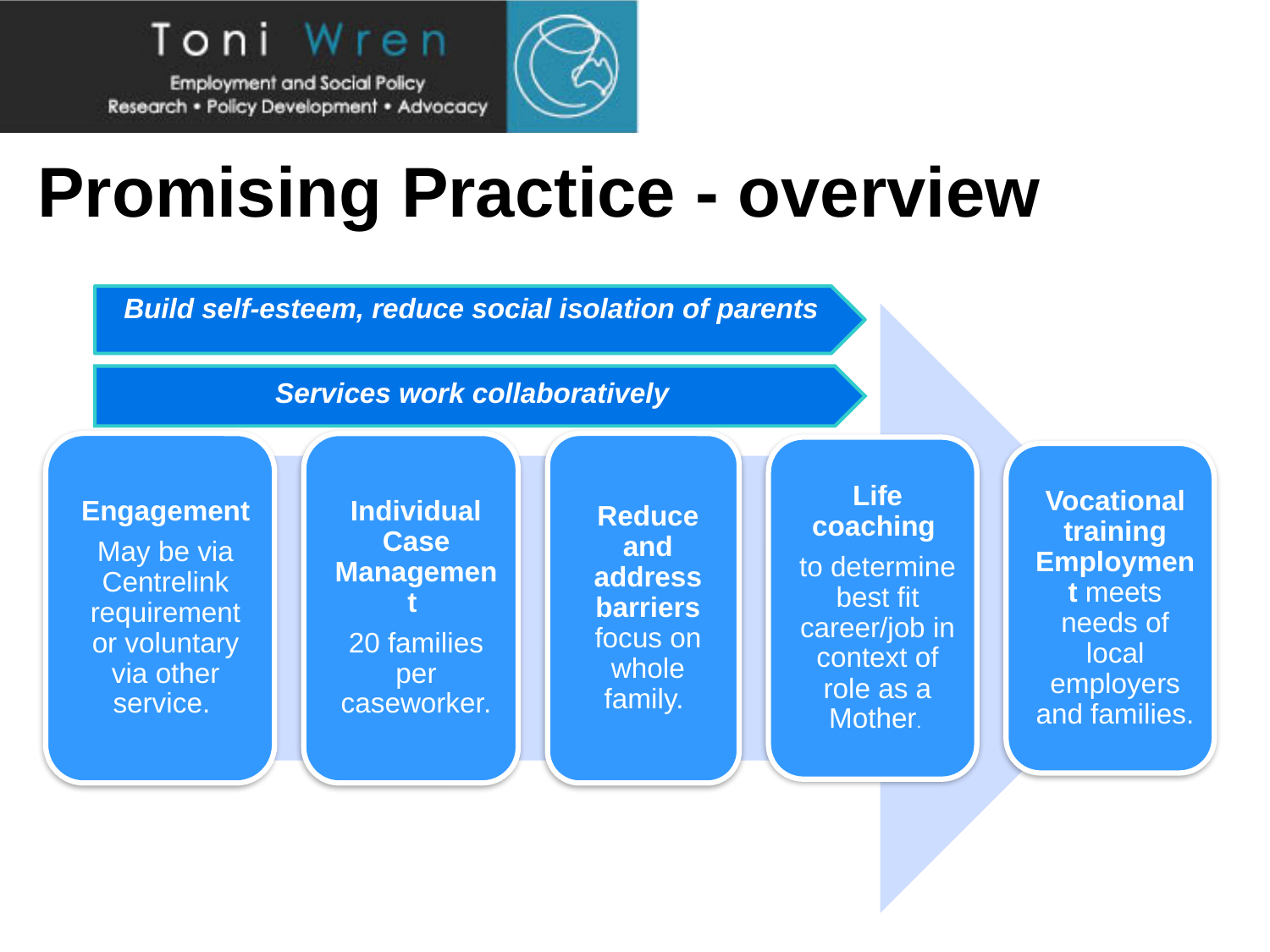

# Promising Practice - overview

Build self-esteem, reduce social isolation of parents

Engagement
May be via Centrelink requirement or voluntary via other service.
Individual Case Management
20 families per caseworker.
Reduce and address barriers focus on whole family.
Life coaching
to determine best fit career/job in context of role as a Mother.
Vocational training Employment meets needs of local employers and families.
Services work collaboratively